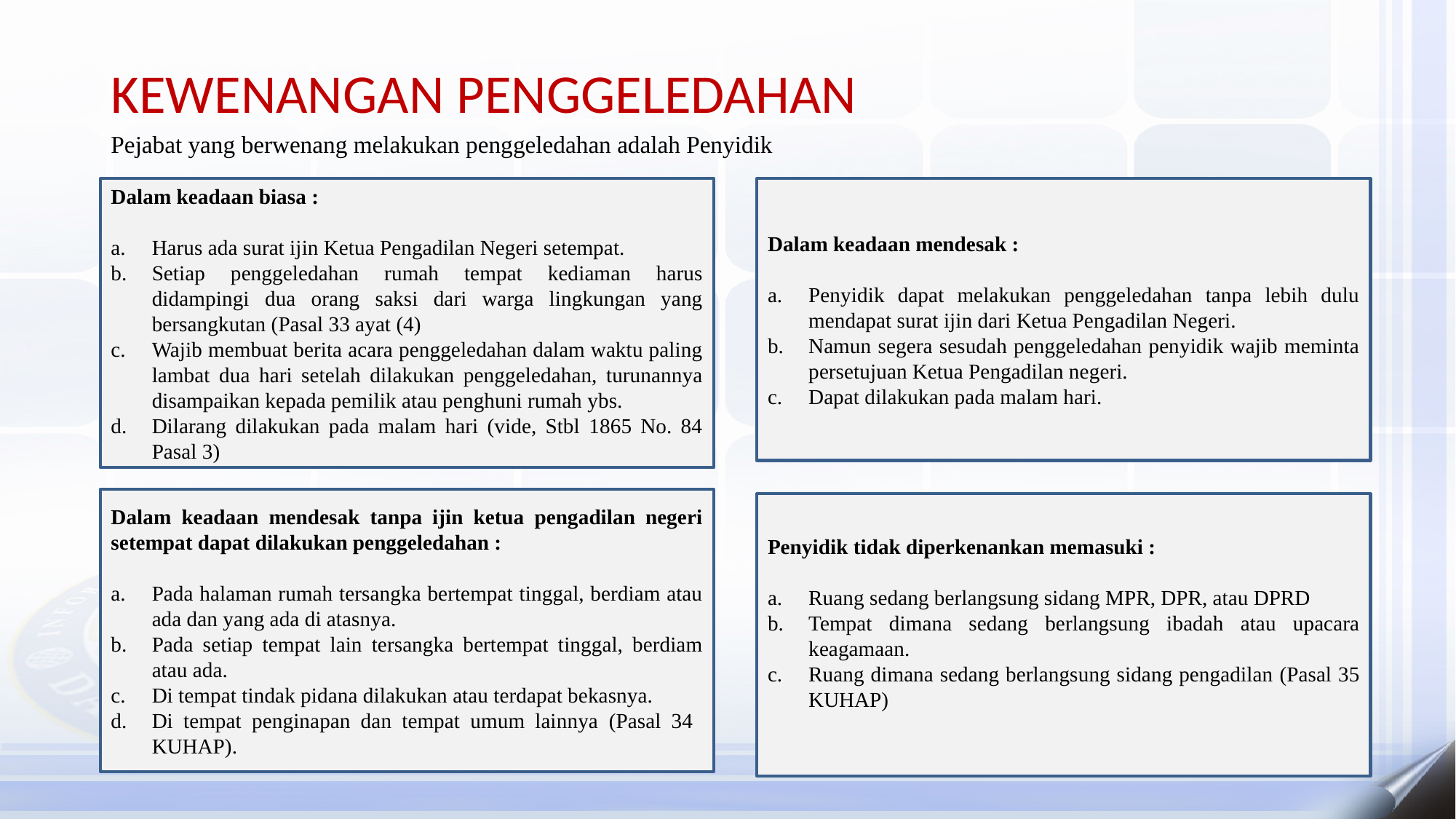

KEWENANGAN PENGGELEDAHAN
Pejabat yang berwenang melakukan penggeledahan adalah Penyidik
Dalam keadaan biasa :

Harus ada surat ijin Ketua Pengadilan Negeri setempat.
Setiap penggeledahan rumah tempat kediaman harus didampingi dua orang saksi dari warga lingkungan yang bersangkutan (Pasal 33 ayat (4)
Wajib membuat berita acara penggeledahan dalam waktu paling lambat dua hari setelah dilakukan penggeledahan, turunannya disampaikan kepada pemilik atau penghuni rumah ybs.
Dilarang dilakukan pada malam hari (vide, Stbl 1865 No. 84 Pasal 3)
Dalam keadaan mendesak :

Penyidik dapat melakukan penggeledahan tanpa lebih dulu mendapat surat ijin dari Ketua Pengadilan Negeri.
Namun segera sesudah penggeledahan penyidik wajib meminta persetujuan Ketua Pengadilan negeri.
Dapat dilakukan pada malam hari.
Dalam keadaan mendesak tanpa ijin ketua pengadilan negeri setempat dapat dilakukan penggeledahan :

Pada halaman rumah tersangka bertempat tinggal, berdiam atau ada dan yang ada di atasnya.
Pada setiap tempat lain tersangka bertempat tinggal, berdiam atau ada.
Di tempat tindak pidana dilakukan atau terdapat bekasnya.
Di tempat penginapan dan tempat umum lainnya (Pasal 34  KUHAP).
Penyidik tidak diperkenankan memasuki :

Ruang sedang berlangsung sidang MPR, DPR, atau DPRD
Tempat dimana sedang berlangsung ibadah atau upacara keagamaan.
Ruang dimana sedang berlangsung sidang pengadilan (Pasal 35 KUHAP)